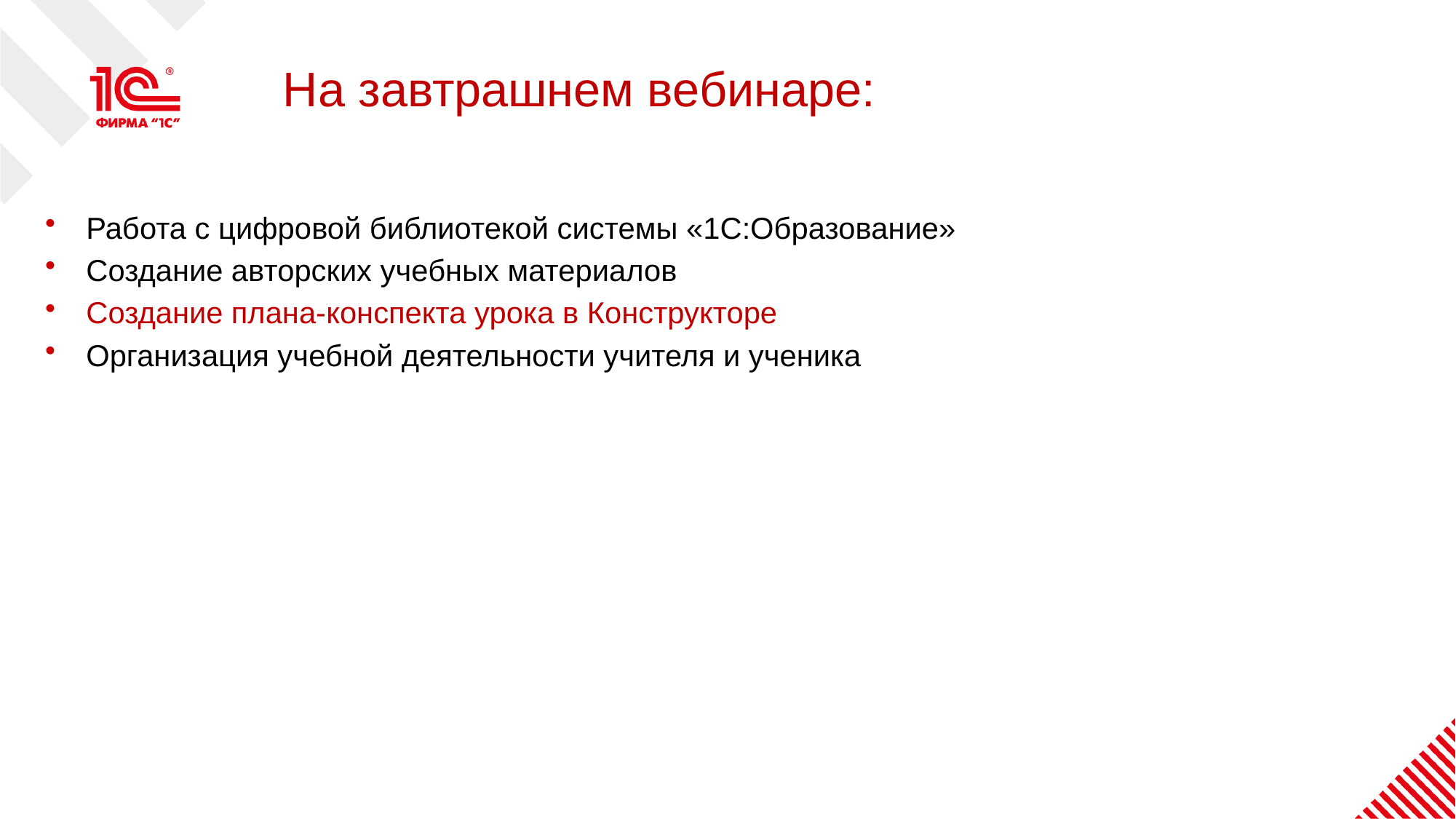

# На завтрашнем вебинаре:
Работа с цифровой библиотекой системы «1С:Образование»
Создание авторских учебных материалов
Создание плана-конспекта урока в Конструкторе
Организация учебной деятельности учителя и ученика